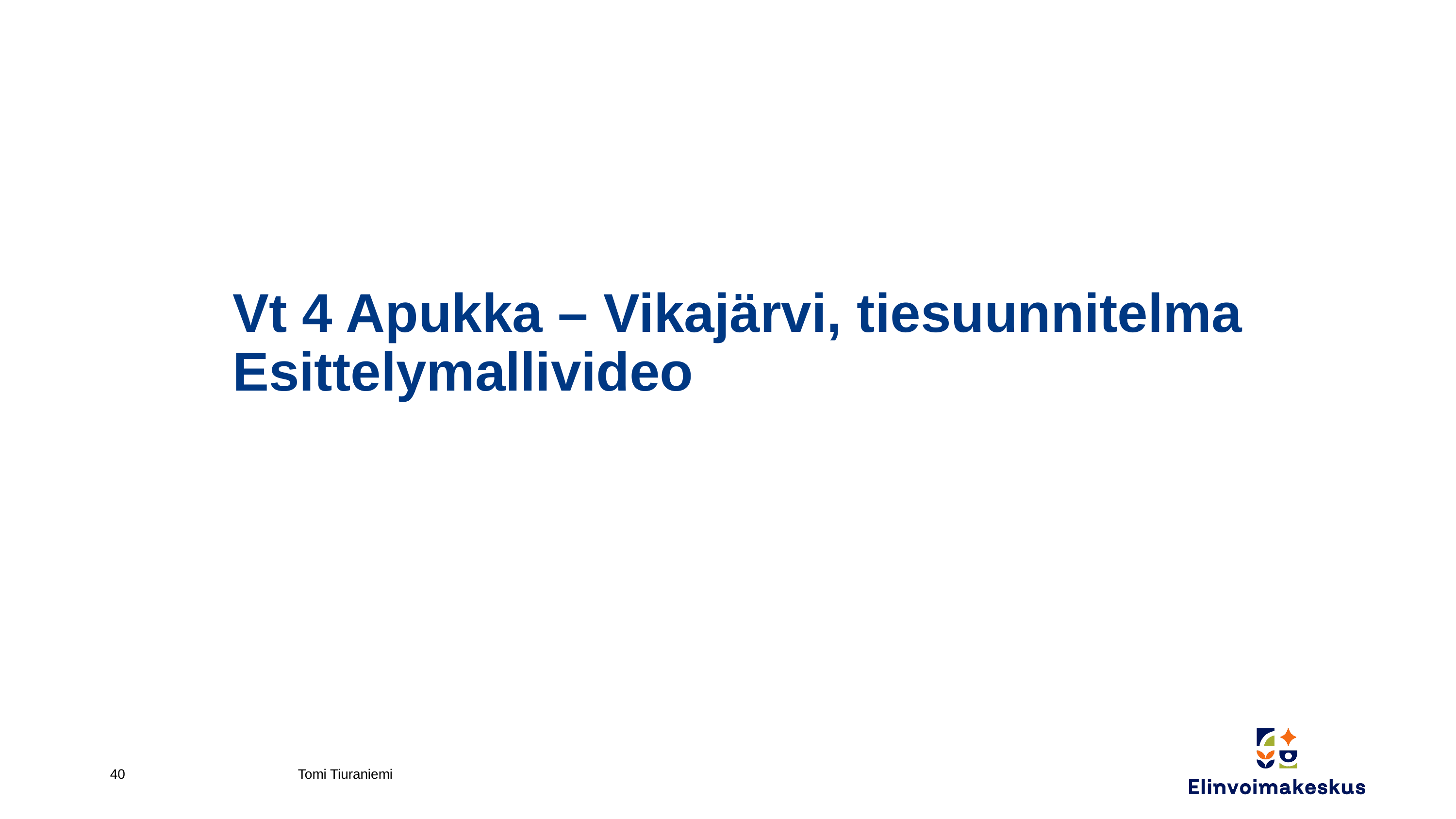

# Vt 4 Apukka – Vikajärvi, tiesuunnitelma Esittelymallivideo
40
Tomi Tiuraniemi